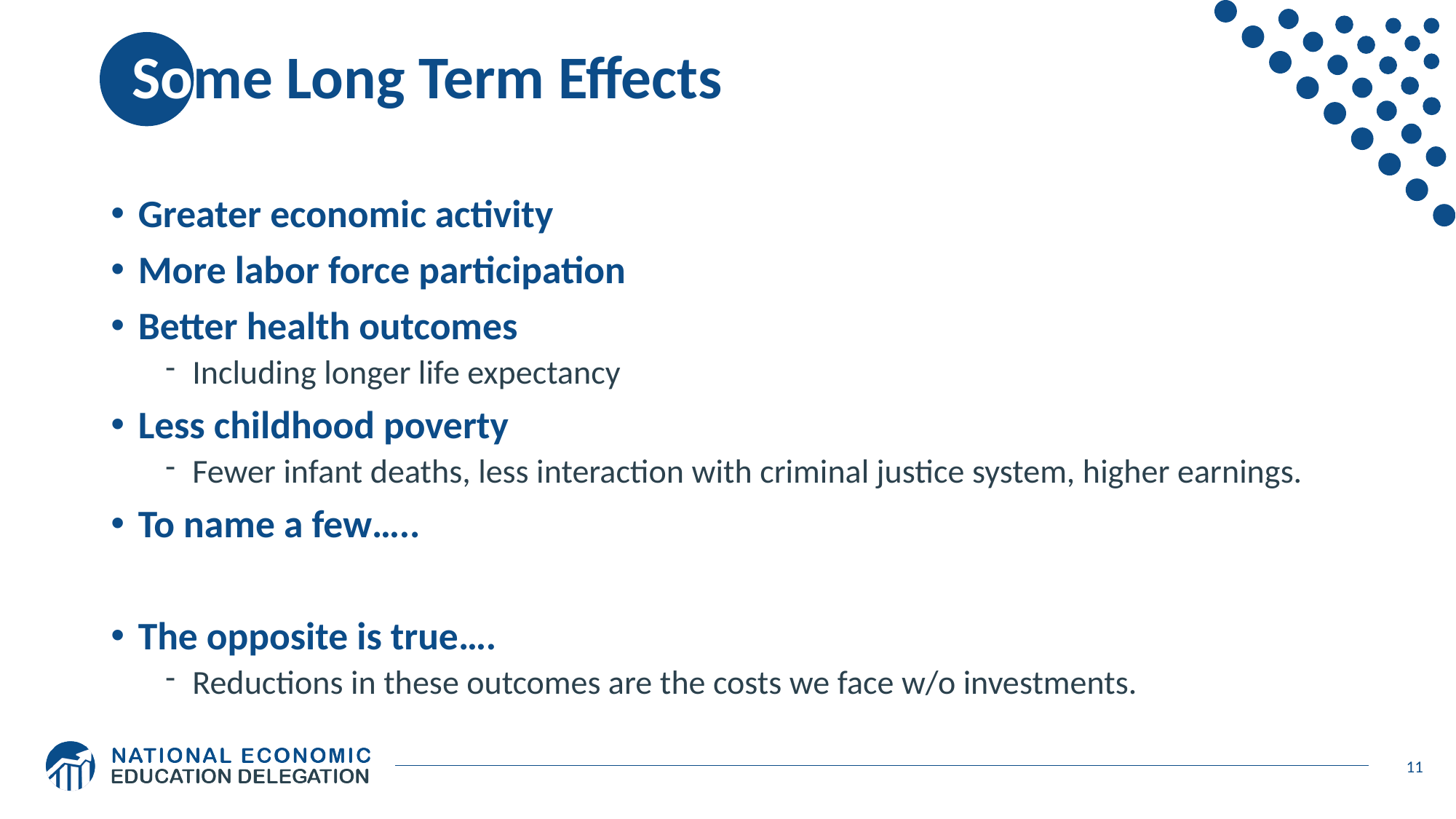

# Some Long Term Effects
Greater economic activity
More labor force participation
Better health outcomes
Including longer life expectancy
Less childhood poverty
Fewer infant deaths, less interaction with criminal justice system, higher earnings.
To name a few…..

The opposite is true….
Reductions in these outcomes are the costs we face w/o investments.
11